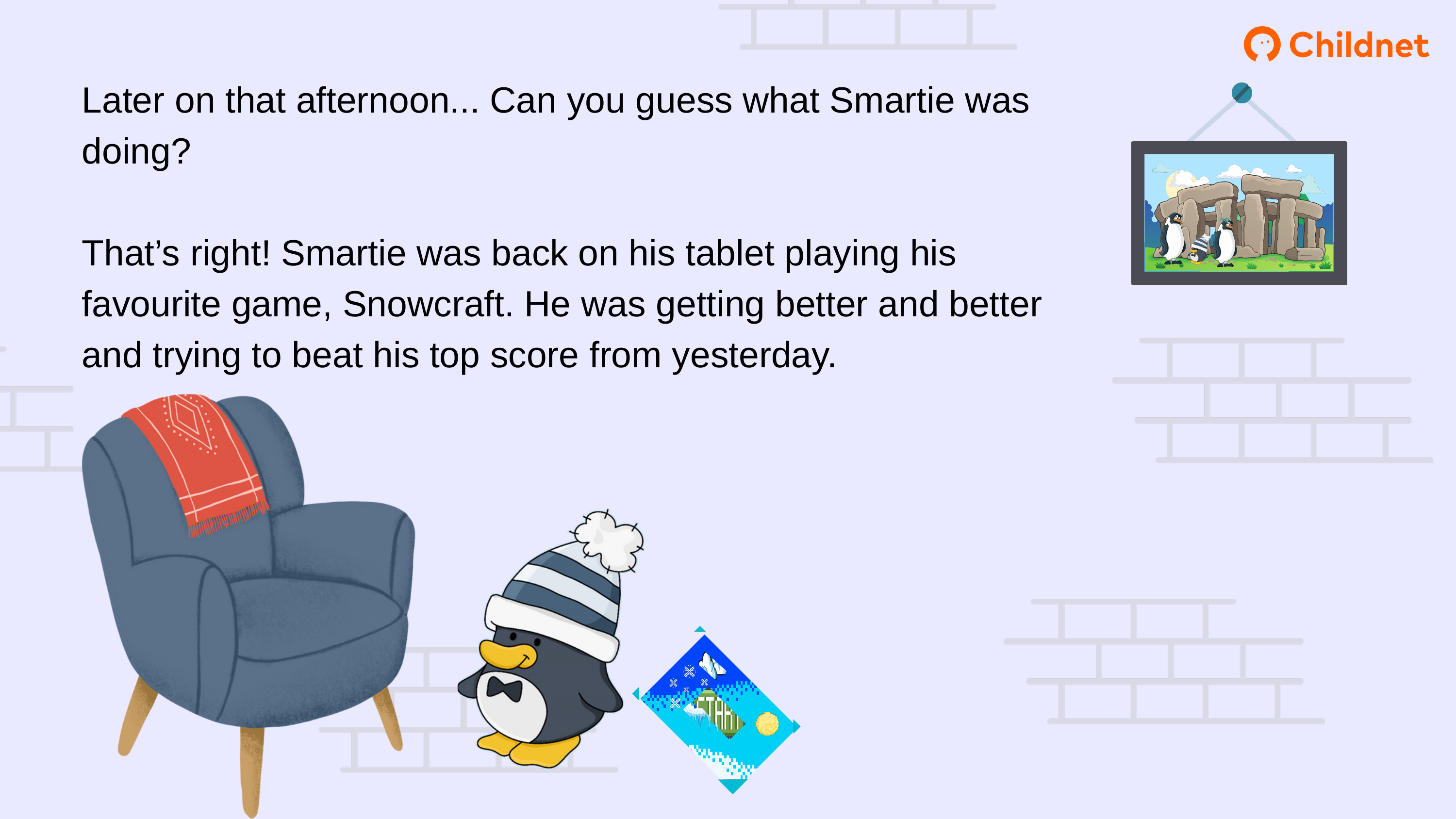

Later on that afternoon... Can you guess what Smartie was doing?

That’s right! Smartie was back on his tablet playing his favourite game, Snowcraft. He was getting better and better and trying to beat his top score from yesterday.